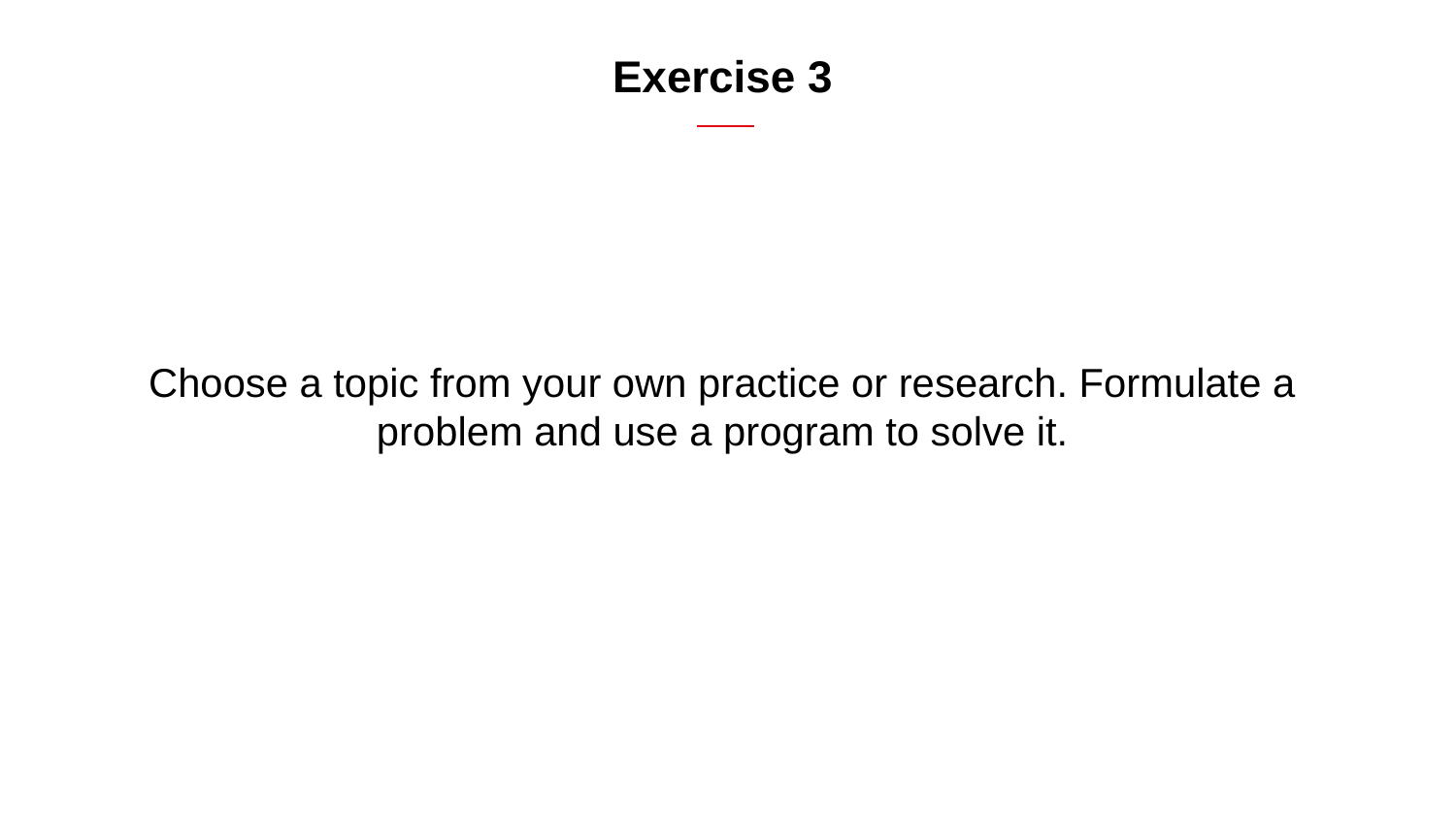

# Exercise 3

Choose a topic from your own practice or research. Formulate a problem and use a program to solve it.